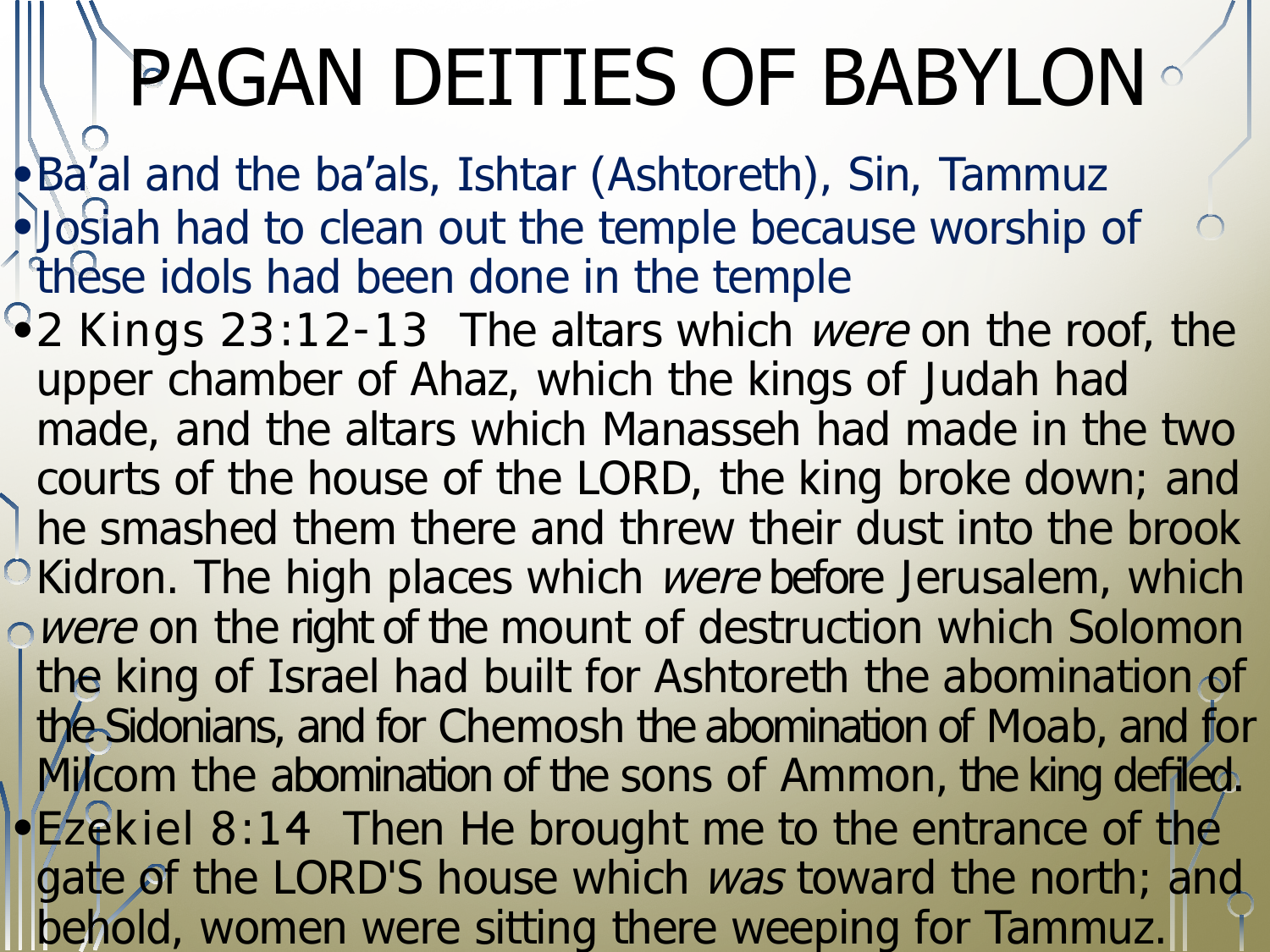

# PAGAN DEITIES OF BABYLON
Ba’al and the ba’als, Ishtar (Ashtoreth), Sin, Tammuz
Josiah had to clean out the temple because worship of these idols had been done in the temple
2 Kings 23:12-13  The altars which were on the roof, the upper chamber of Ahaz, which the kings of Judah had made, and the altars which Manasseh had made in the two courts of the house of the LORD, the king broke down; and he smashed them there and threw their dust into the brook Kidron. The high places which were before Jerusalem, which were on the right of the mount of destruction which Solomon the king of Israel had built for Ashtoreth the abomination of the Sidonians, and for Chemosh the abomination of Moab, and for Milcom the abomination of the sons of Ammon, the king defiled.
Ezekiel 8:14  Then He brought me to the entrance of the gate of the LORD'S house which was toward the north; and behold, women were sitting there weeping for Tammuz.